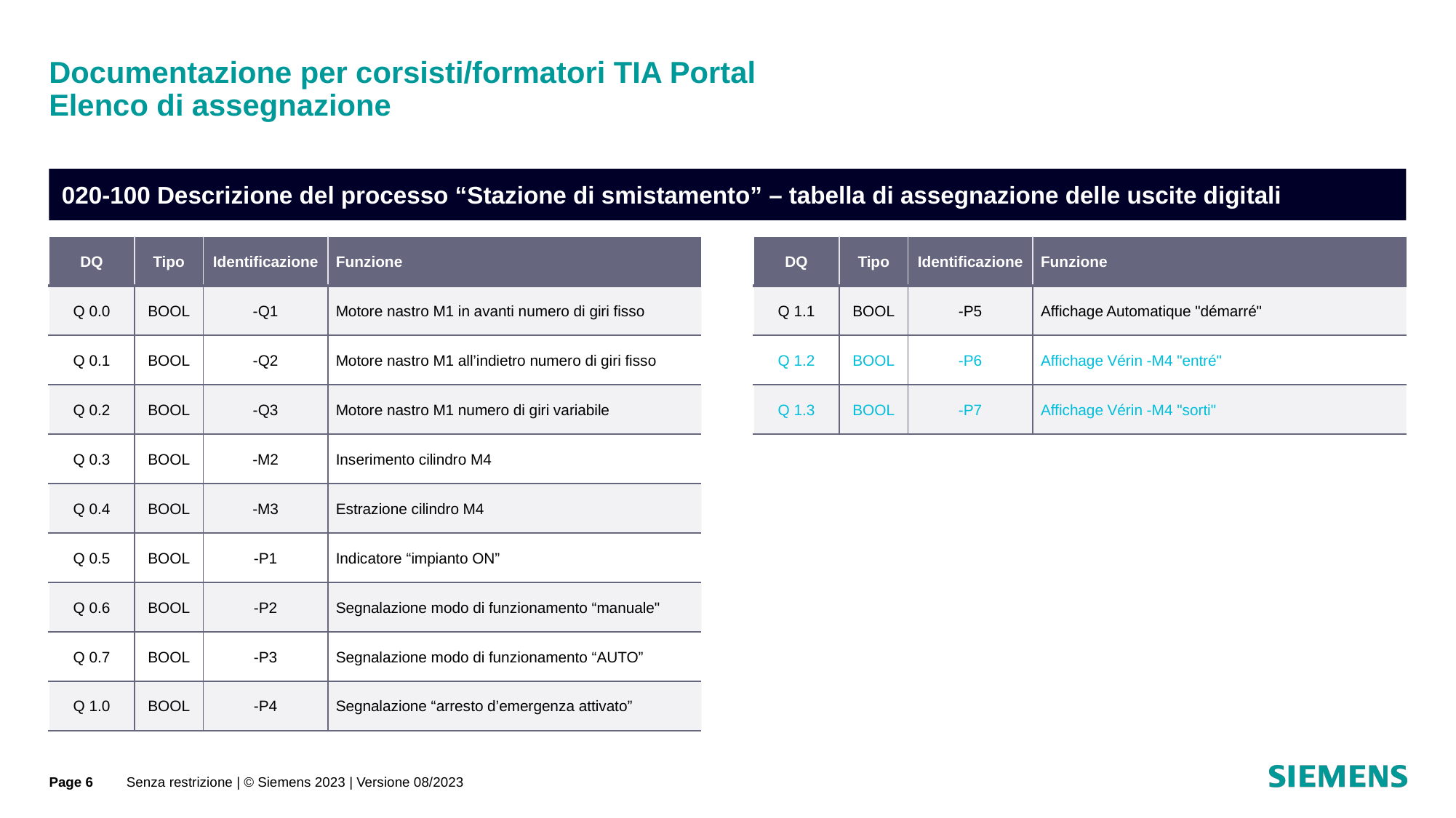

# Documentazione per corsisti/formatori TIA Portal Elenco di assegnazione
020-100 Descrizione del processo “Stazione di smistamento” – tabella di assegnazione delle uscite digitali
| DQ | Tipo | Identificazione | Funzione |
| --- | --- | --- | --- |
| Q 0.0 | BOOL | -Q1 | Motore nastro M1 in avanti numero di giri fisso |
| Q 0.1 | BOOL | -Q2 | Motore nastro M1 all’indietro numero di giri fisso |
| Q 0.2 | BOOL | -Q3 | Motore nastro M1 numero di giri variabile |
| Q 0.3 | BOOL | -M2 | Inserimento cilindro M4 |
| Q 0.4 | BOOL | -M3 | Estrazione cilindro M4 |
| Q 0.5 | BOOL | -P1 | Indicatore “impianto ON” |
| Q 0.6 | BOOL | -P2 | Segnalazione modo di funzionamento “manuale" |
| Q 0.7 | BOOL | -P3 | Segnalazione modo di funzionamento “AUTO” |
| Q 1.0 | BOOL | -P4 | Segnalazione “arresto d’emergenza attivato” |
| DQ | Tipo | Identificazione | Funzione |
| --- | --- | --- | --- |
| Q 1.1 | BOOL | -P5 | Affichage Automatique "démarré" |
| Q 1.2 | BOOL | -P6 | Affichage Vérin -M4 "entré" |
| Q 1.3 | BOOL | -P7 | Affichage Vérin -M4 "sorti" |
Page 6
Senza restrizione | © Siemens 2023 | Versione 08/2023